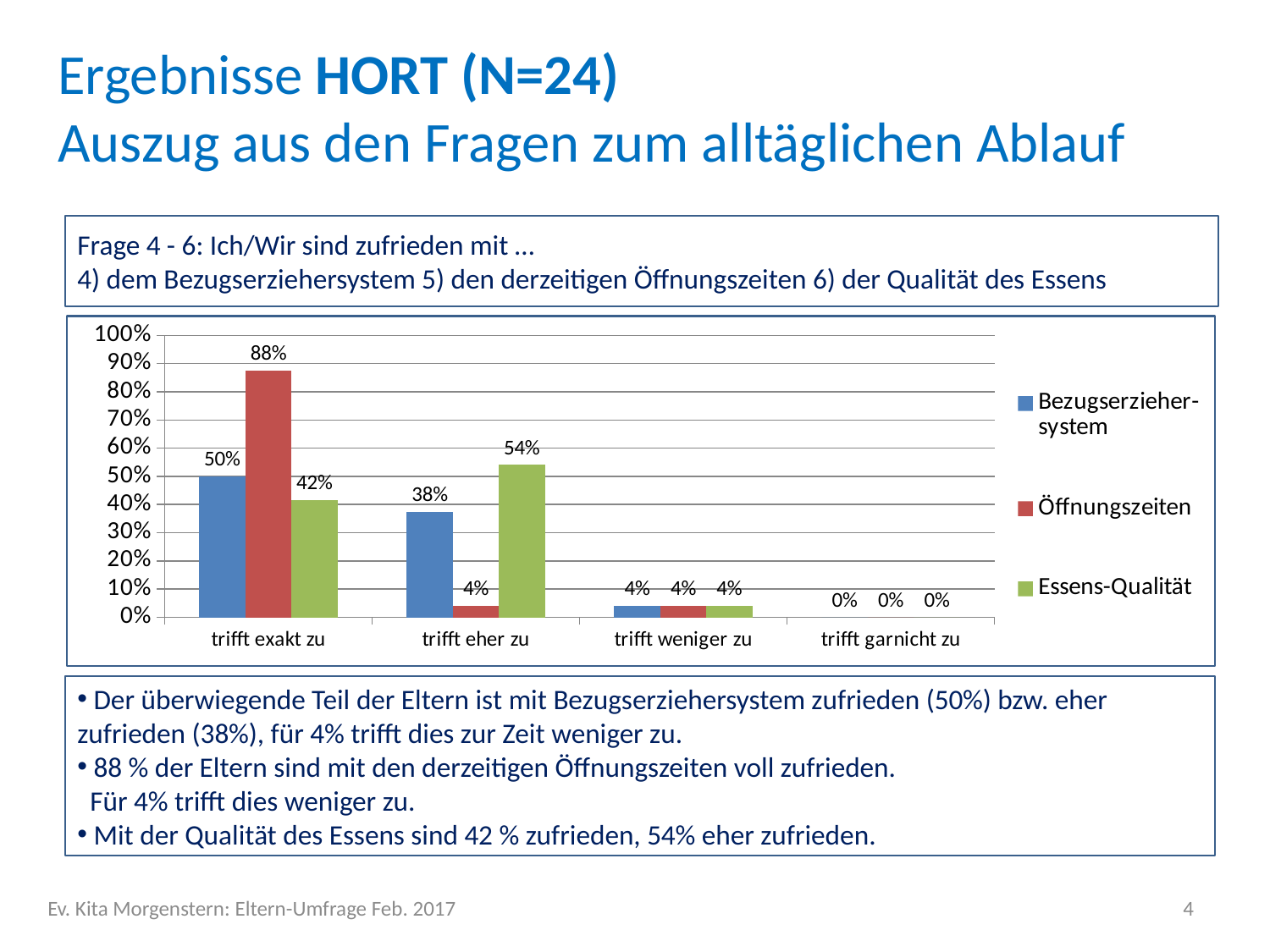

Ergebnisse HORT (N=24)
Auszug aus den Fragen zum alltäglichen Ablauf
Frage 4 - 6: Ich/Wir sind zufrieden mit …
4) dem Bezugserziehersystem 5) den derzeitigen Öffnungszeiten 6) der Qualität des Essens

### Chart

| Category | Bezugserzieher-system | Öffnungszeiten | Essens-Qualität |
|---|---|---|---|
| trifft exakt zu | 0.5 | 0.875 | 0.4167 |
| trifft eher zu | 0.375 | 0.0417 | 0.5417 |
| trifft weniger zu | 0.0417 | 0.0417 | 0.0417 |
| trifft garnicht zu | 0.0 | 0.0 | 0.0 |
 Der überwiegende Teil der Eltern ist mit Bezugserziehersystem zufrieden (50%) bzw. eher zufrieden (38%), für 4% trifft dies zur Zeit weniger zu.
 88 % der Eltern sind mit den derzeitigen Öffnungszeiten voll zufrieden.
  Für 4% trifft dies weniger zu.
 Mit der Qualität des Essens sind 42 % zufrieden, 54% eher zufrieden.
Ev. Kita Morgenstern: Eltern-Umfrage Feb. 2017
4